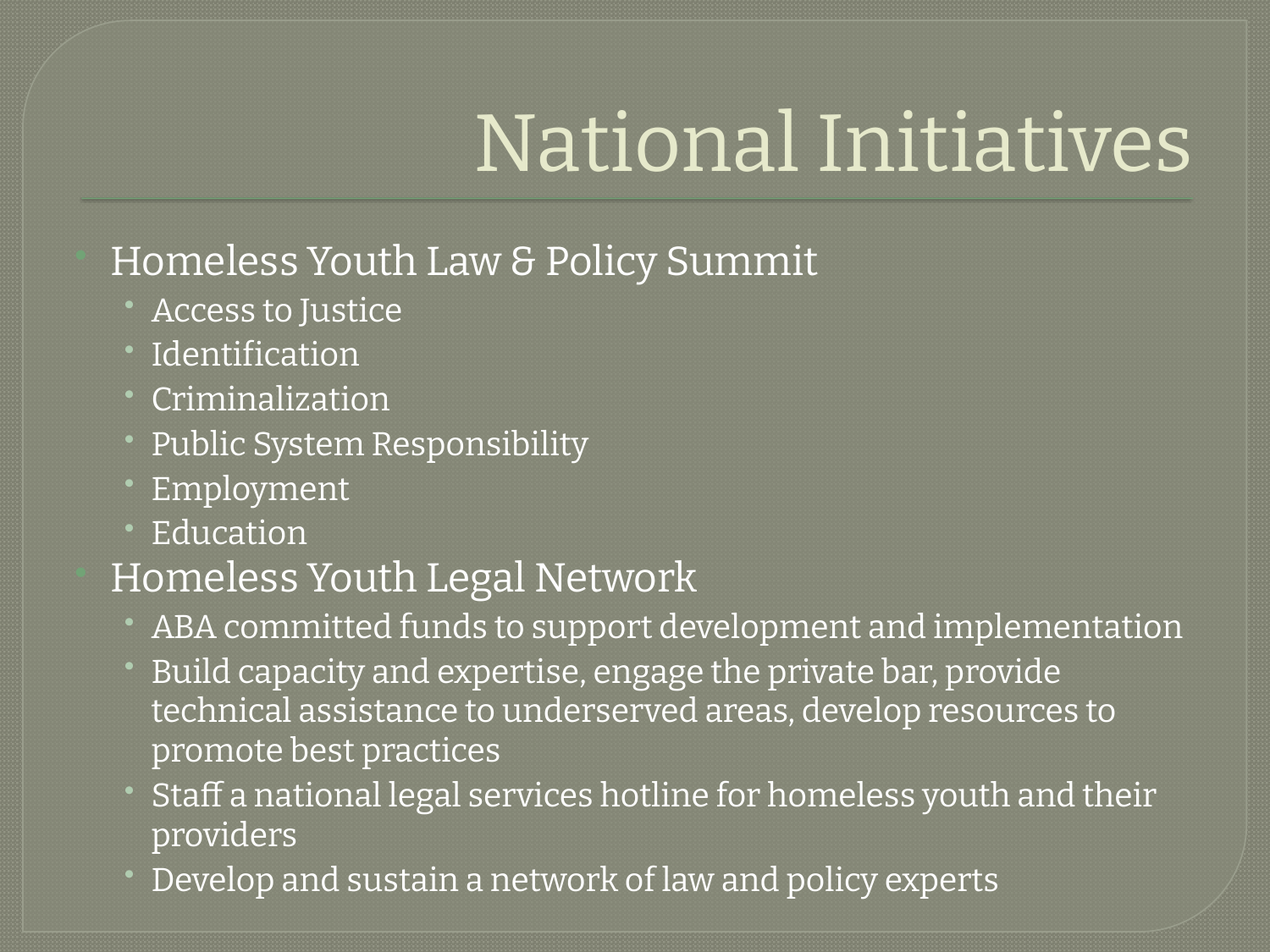

# National Initiatives
Homeless Youth Law & Policy Summit
Access to Justice
Identification
Criminalization
Public System Responsibility
Employment
Education
Homeless Youth Legal Network
ABA committed funds to support development and implementation
Build capacity and expertise, engage the private bar, provide technical assistance to underserved areas, develop resources to promote best practices
Staff a national legal services hotline for homeless youth and their providers
Develop and sustain a network of law and policy experts